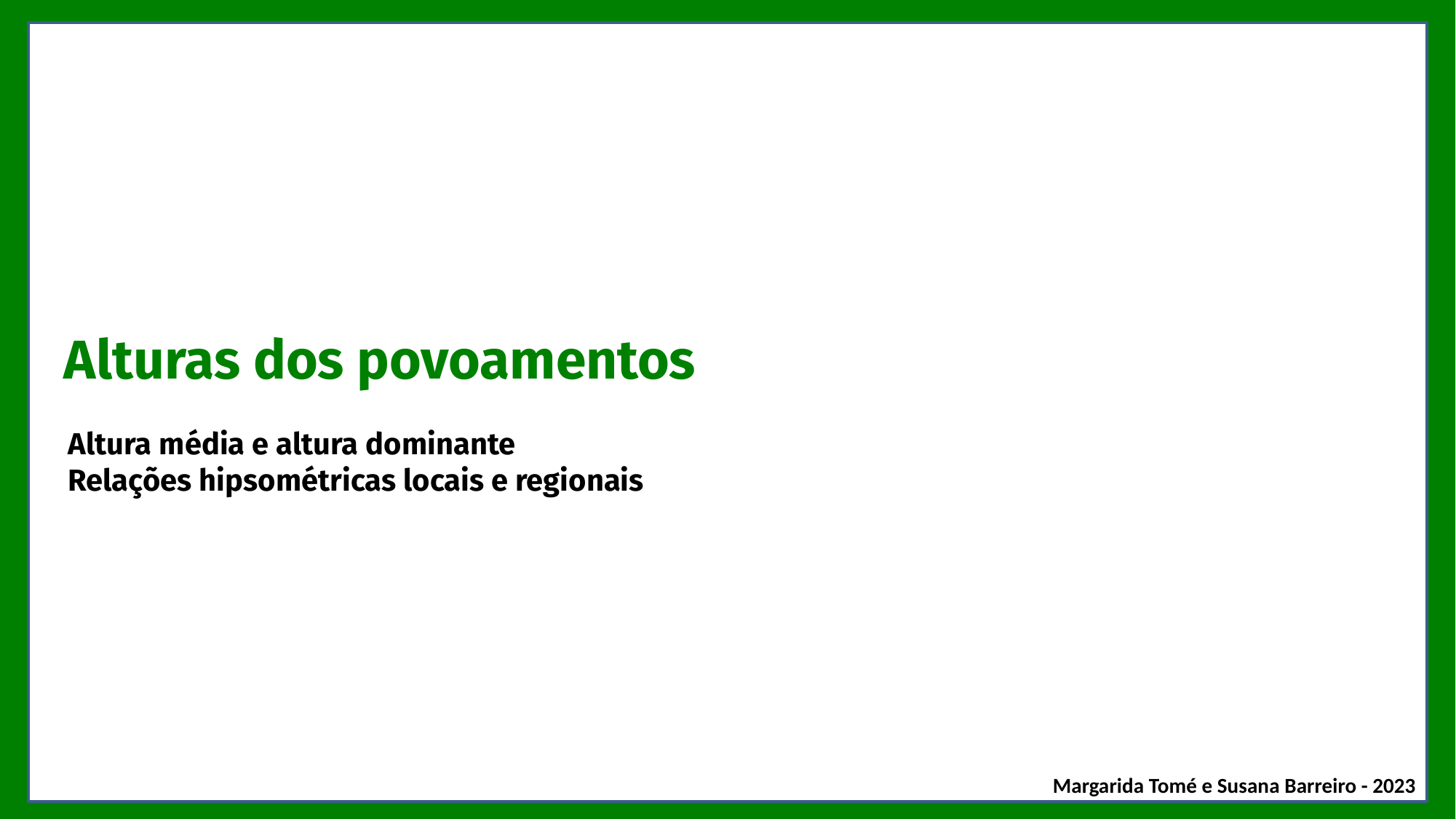

# Alturas dos povoamentos
Altura média e altura dominante
Relações hipsométricas locais e regionais